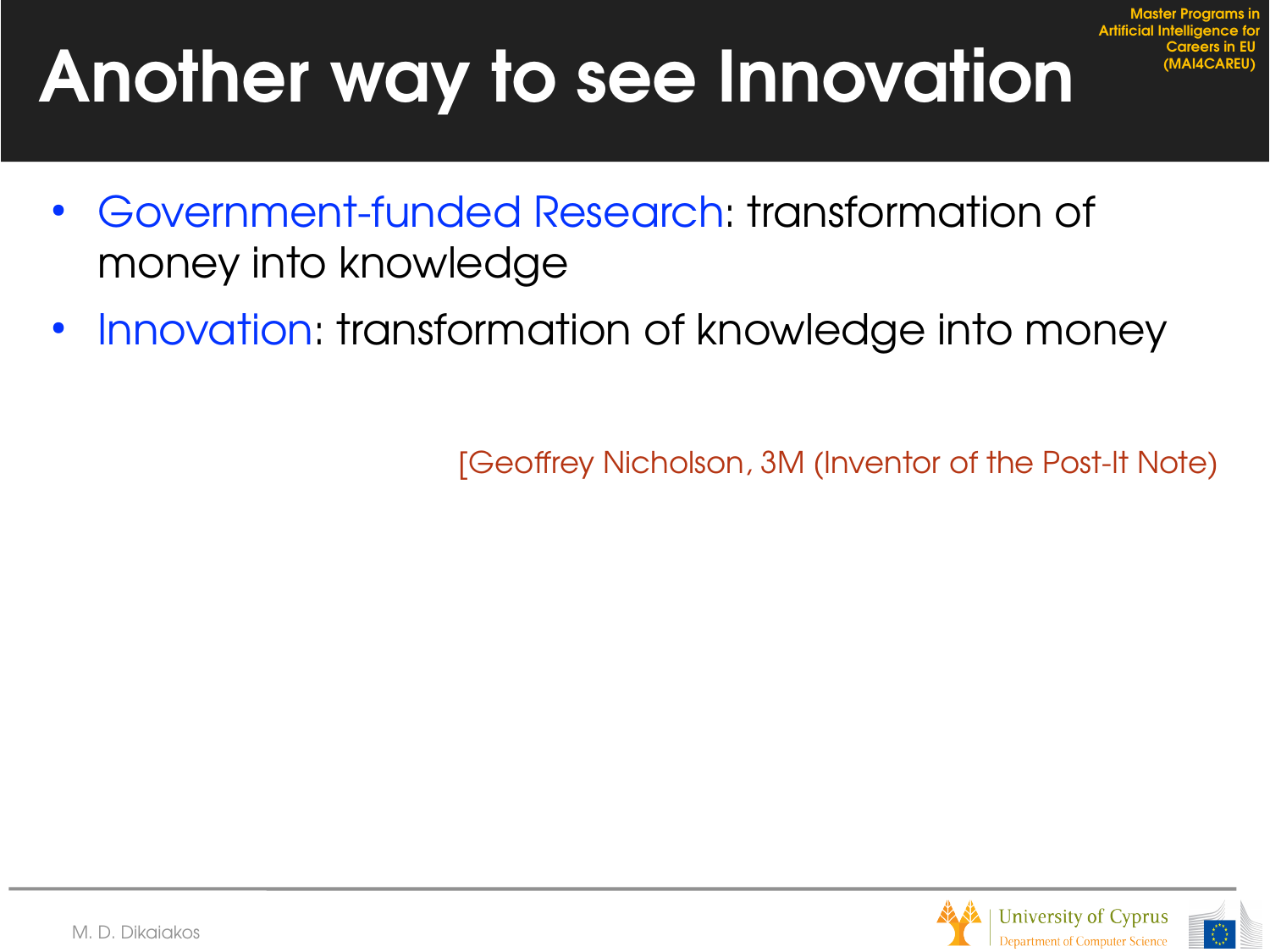

# Another way to see Innovation
Government-funded Research: transformation of money into knowledge
Innovation: transformation of knowledge into money
[Geoffrey Nicholson, 3M (Inventor of the Post-It Note)
125